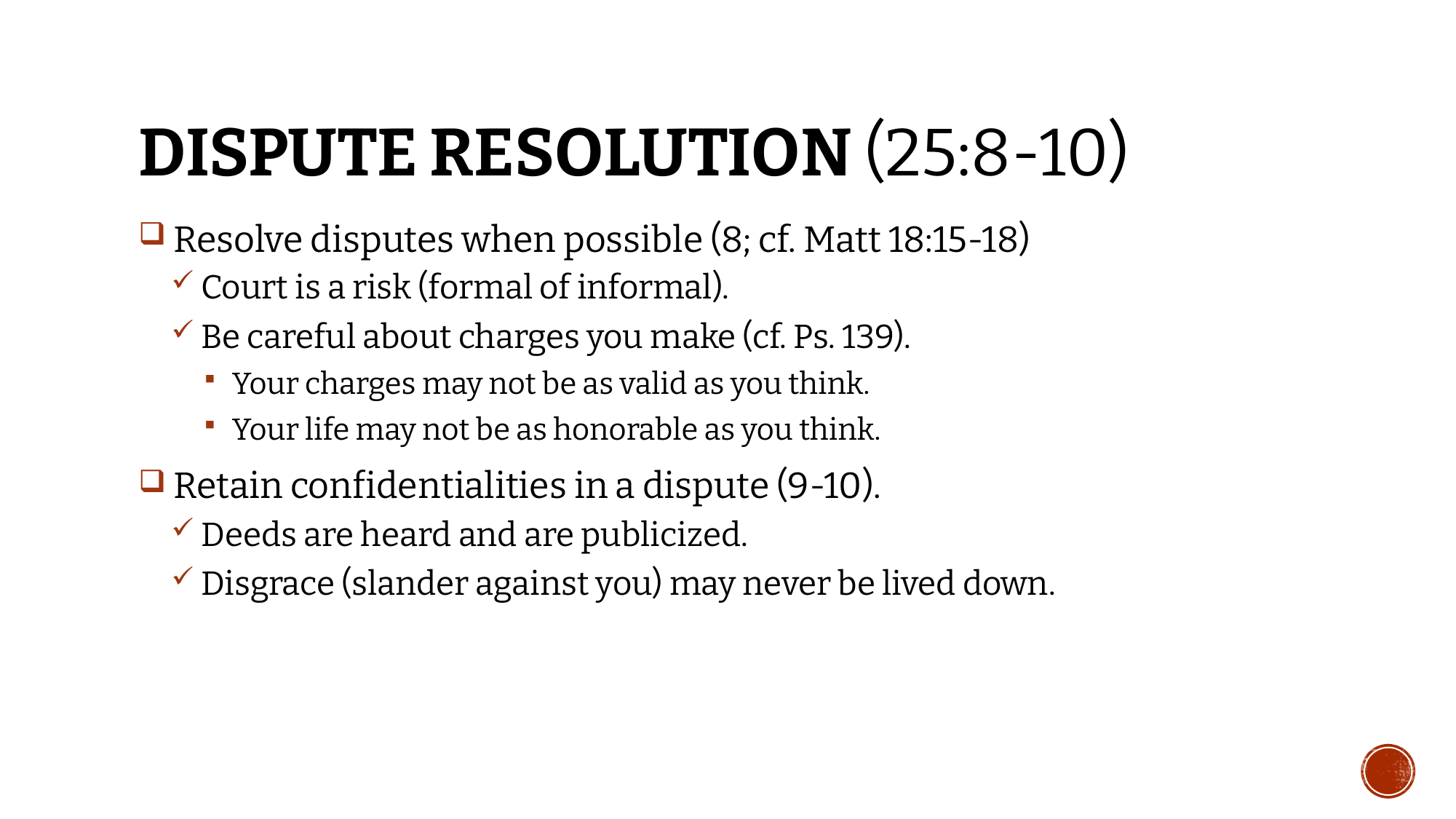

# DISPUTE RESOLUTION (25:8-10)
 Resolve disputes when possible (8; cf. Matt 18:15-18)
 Court is a risk (formal of informal).
 Be careful about charges you make (cf. Ps. 139).
 Your charges may not be as valid as you think.
 Your life may not be as honorable as you think.
 Retain confidentialities in a dispute (9-10).
 Deeds are heard and are publicized.
 Disgrace (slander against you) may never be lived down.